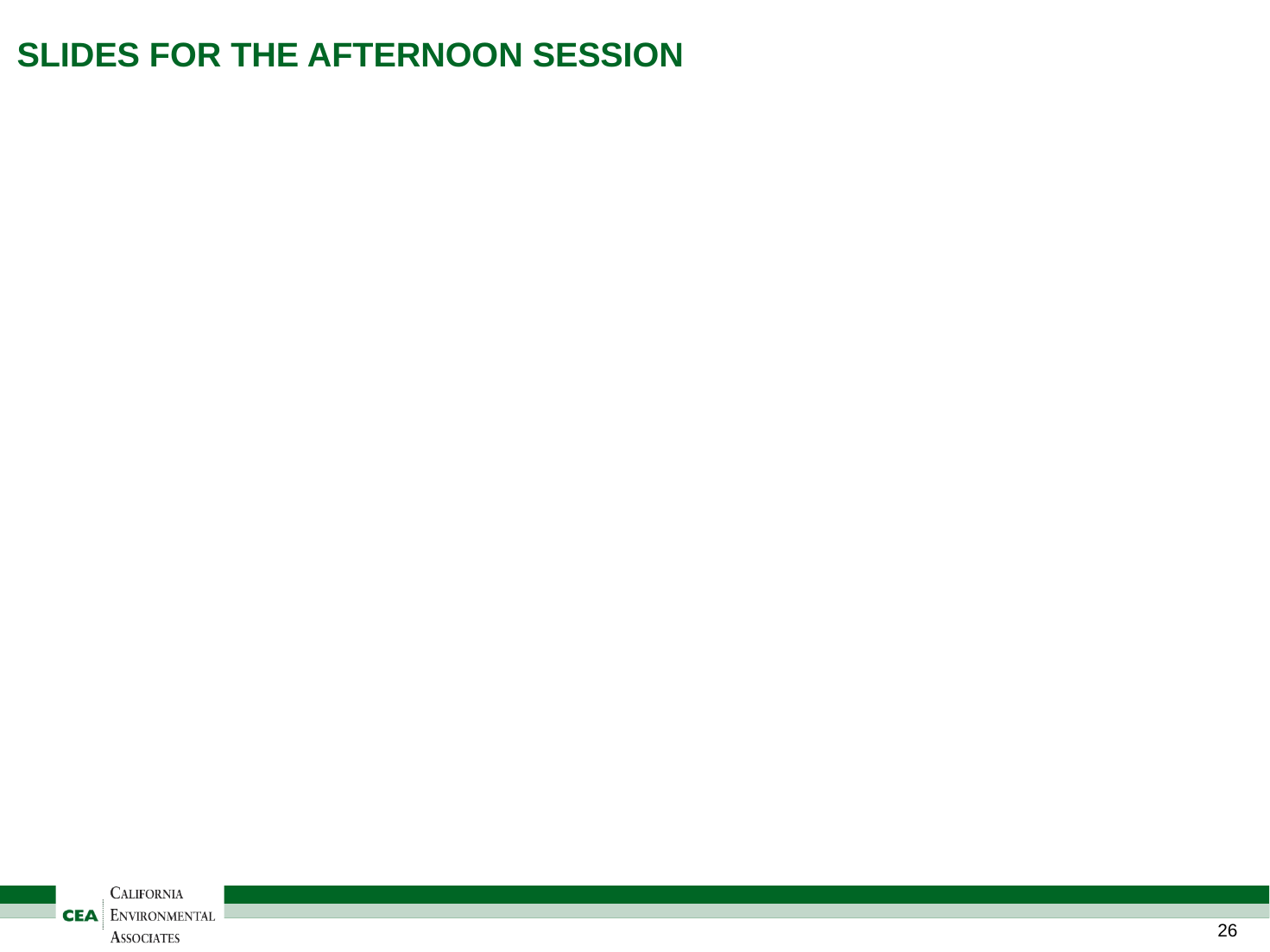

# SLIDES FOR THE AFTERNOON SESSION
26